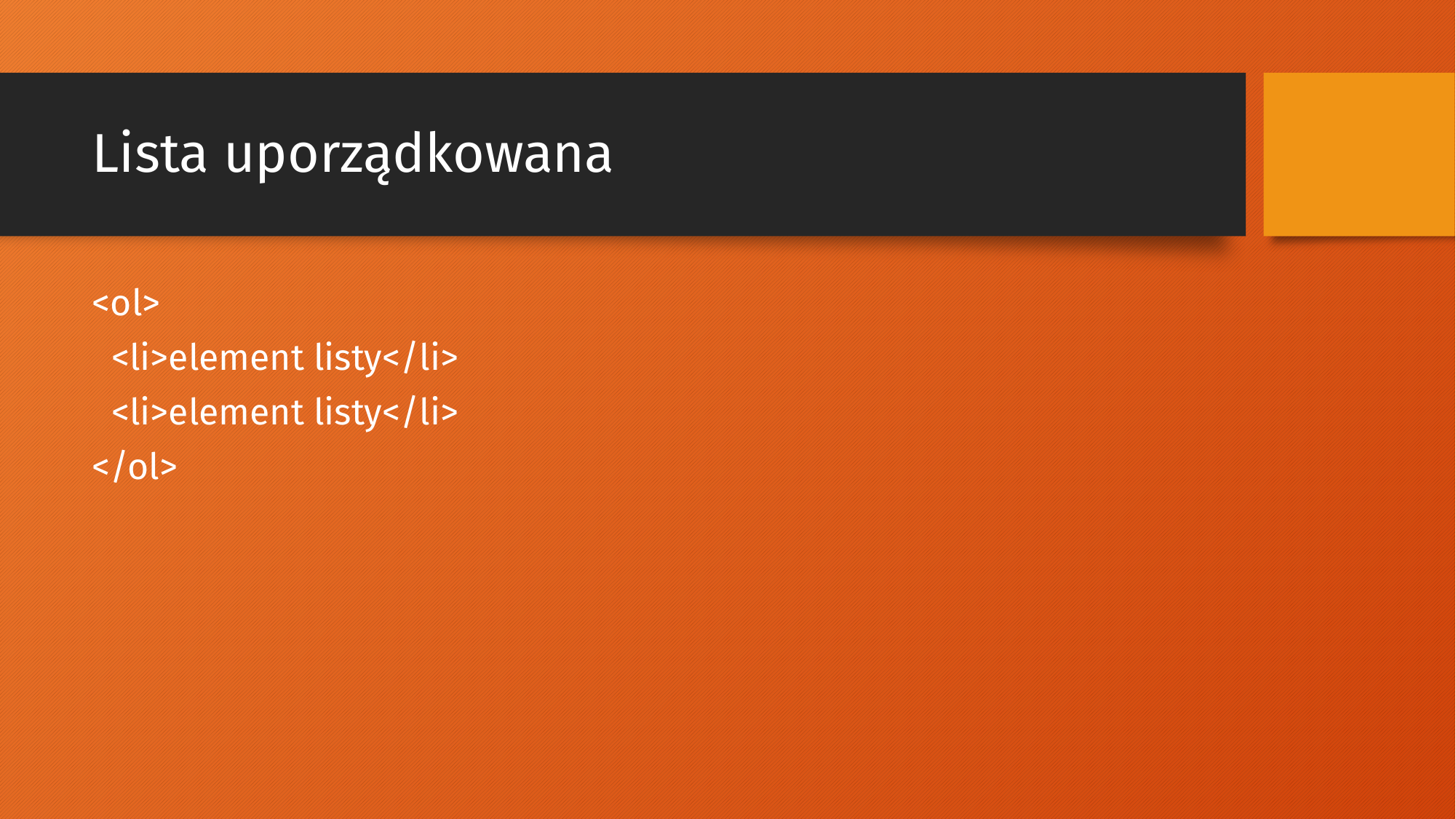

# Lista uporządkowana
<ol>
  <li>element listy</li>
  <li>element listy</li>
</ol>